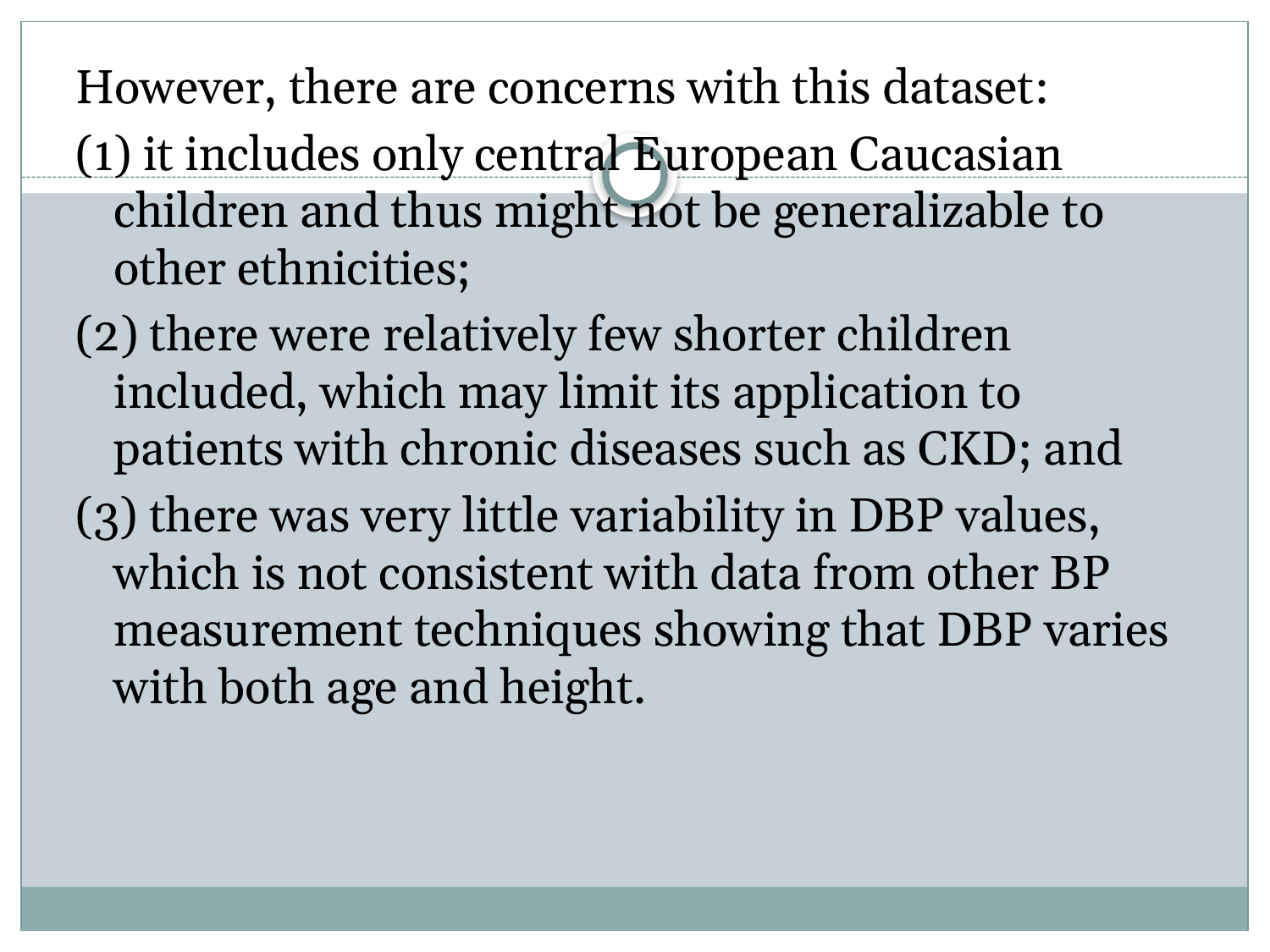

However, there are concerns with this dataset:
(1) it includes only central European Caucasian children and thus might not be generalizable to other ethnicities;
(2) there were relatively few shorter children included, which may limit its application to patients with chronic diseases such as CKD; and
(3) there was very little variability in DBP values, which is not consistent with data from other BP measurement techniques showing that DBP varies with both age and height.